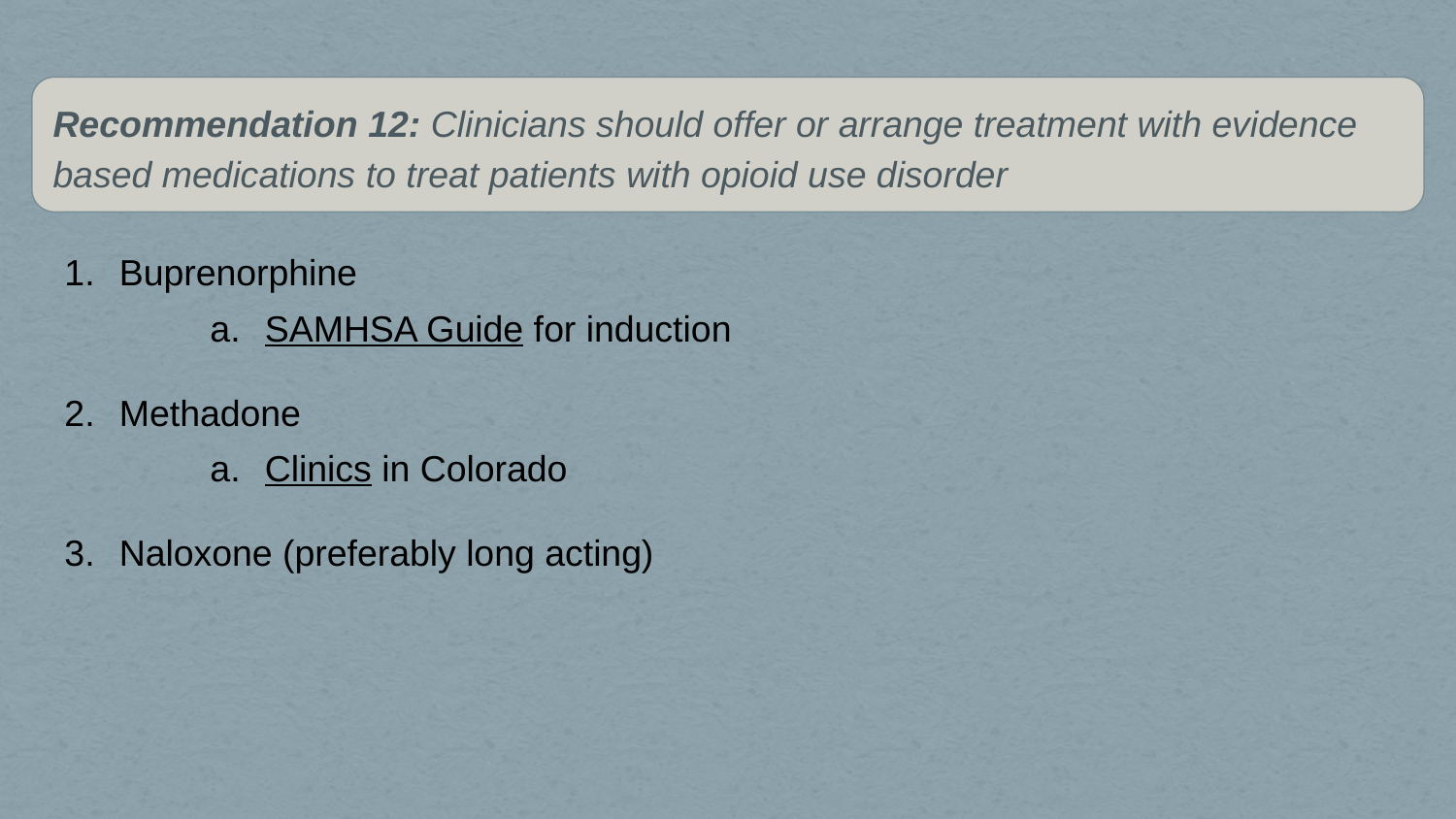

Recommendation 12: Clinicians should offer or arrange treatment with evidence based medications to treat patients with opioid use disorder
Buprenorphine
SAMHSA Guide for induction
Methadone
Clinics in Colorado
Naloxone (preferably long acting)